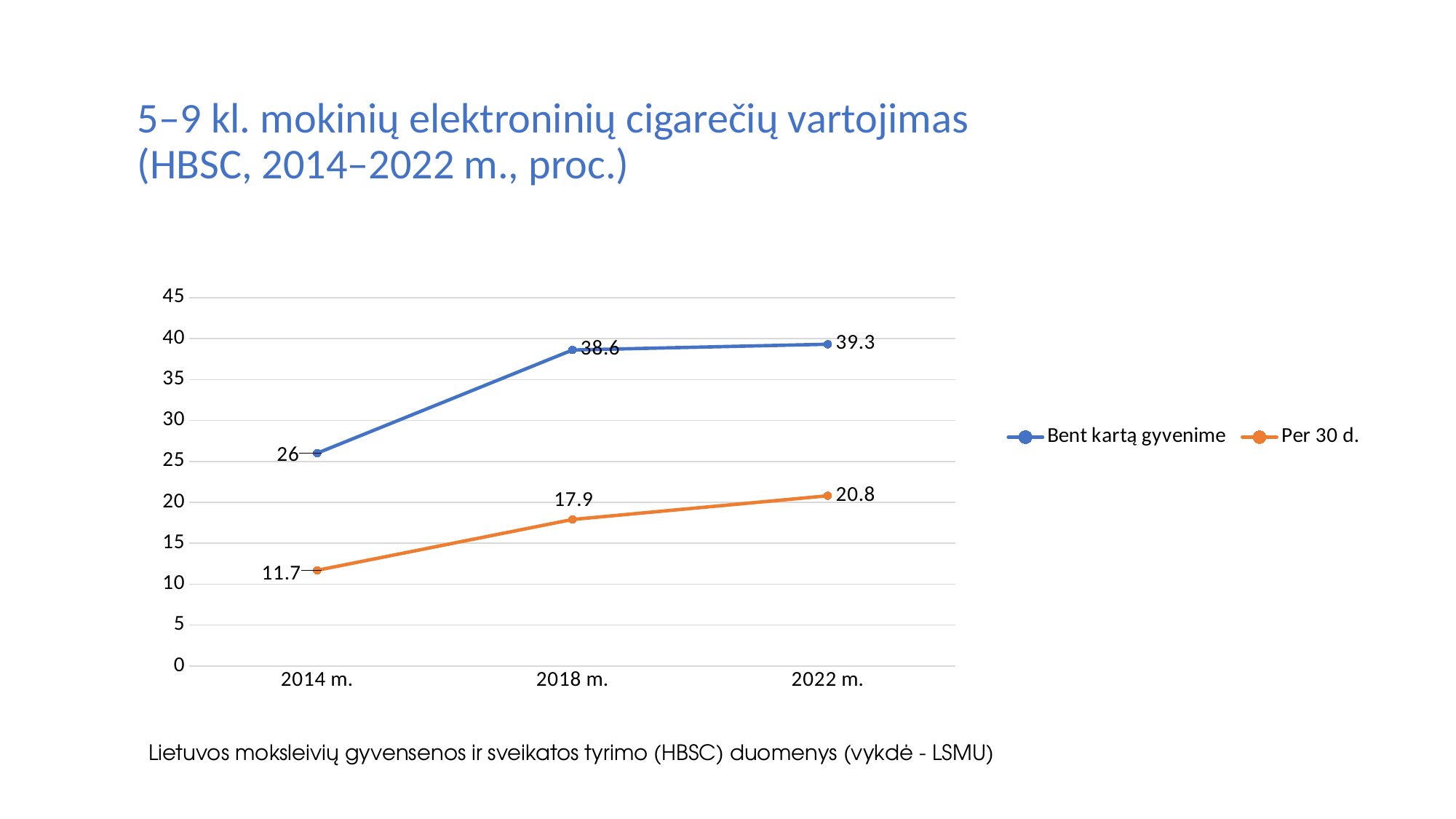

# 5–9 kl. mokinių elektroninių cigarečių vartojimas (HBSC, 2014–2022 m., proc.)

### Chart

| Category | Bent kartą gyvenime | Per 30 d. |
|---|---|---|
| 2014 m. | 26.0 | 11.7 |
| 2018 m. | 38.6 | 17.9 |
| 2022 m. | 39.3 | 20.8 |
Lietuvos moksleivių gyvensenos ir sveikatos tyrimo (HBSC) duomenys (vykdė - LSMU)